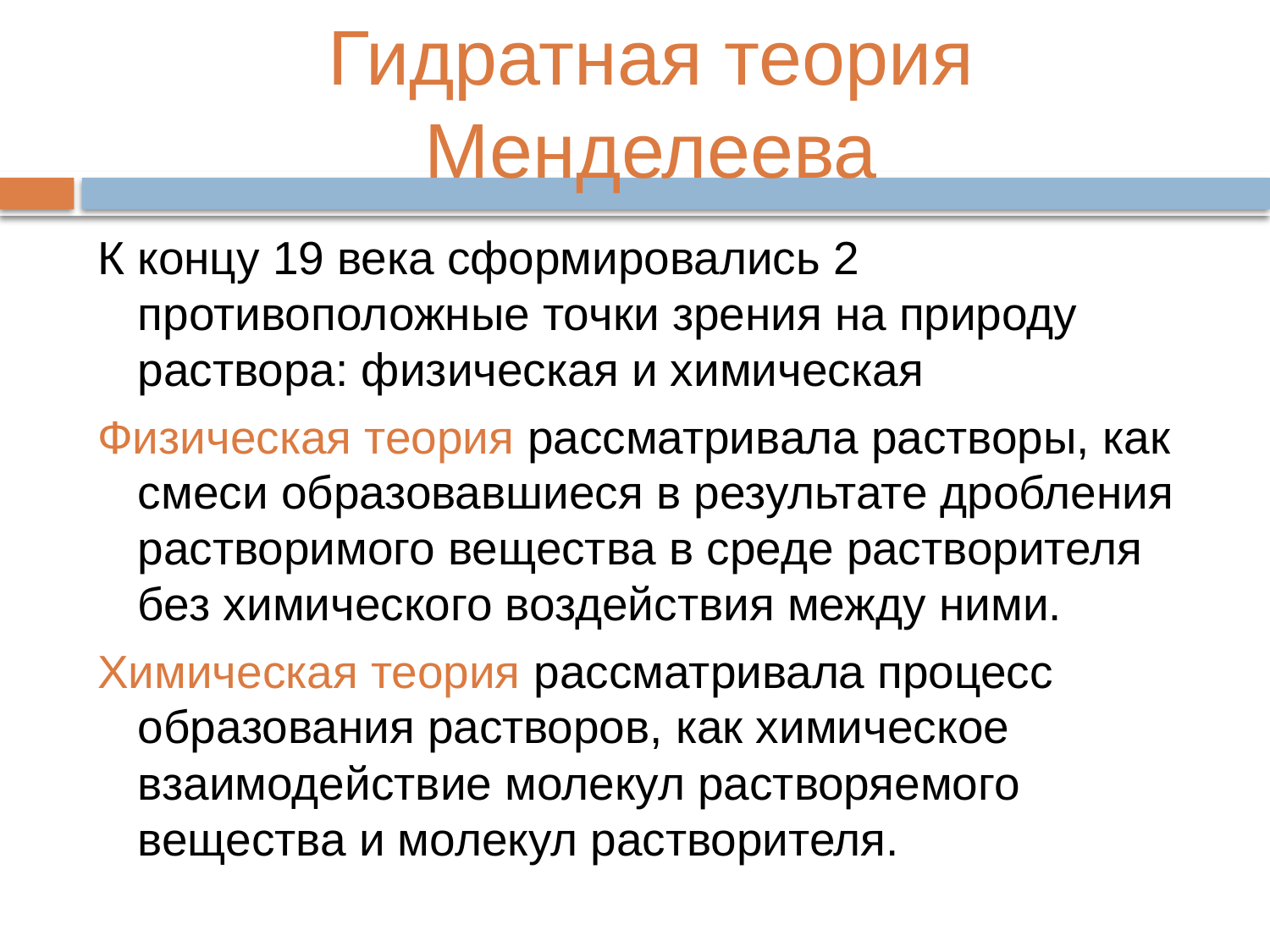

# Гидратная теория Менделеева
К концу 19 века сформировались 2 противоположные точки зрения на природу раствора: физическая и химическая
Физическая теория рассматривала растворы, как смеси образовавшиеся в результате дробления растворимого вещества в среде растворителя без химического воздействия между ними.
Химическая теория рассматривала процесс образования растворов, как химическое взаимодействие молекул растворяемого вещества и молекул растворителя.